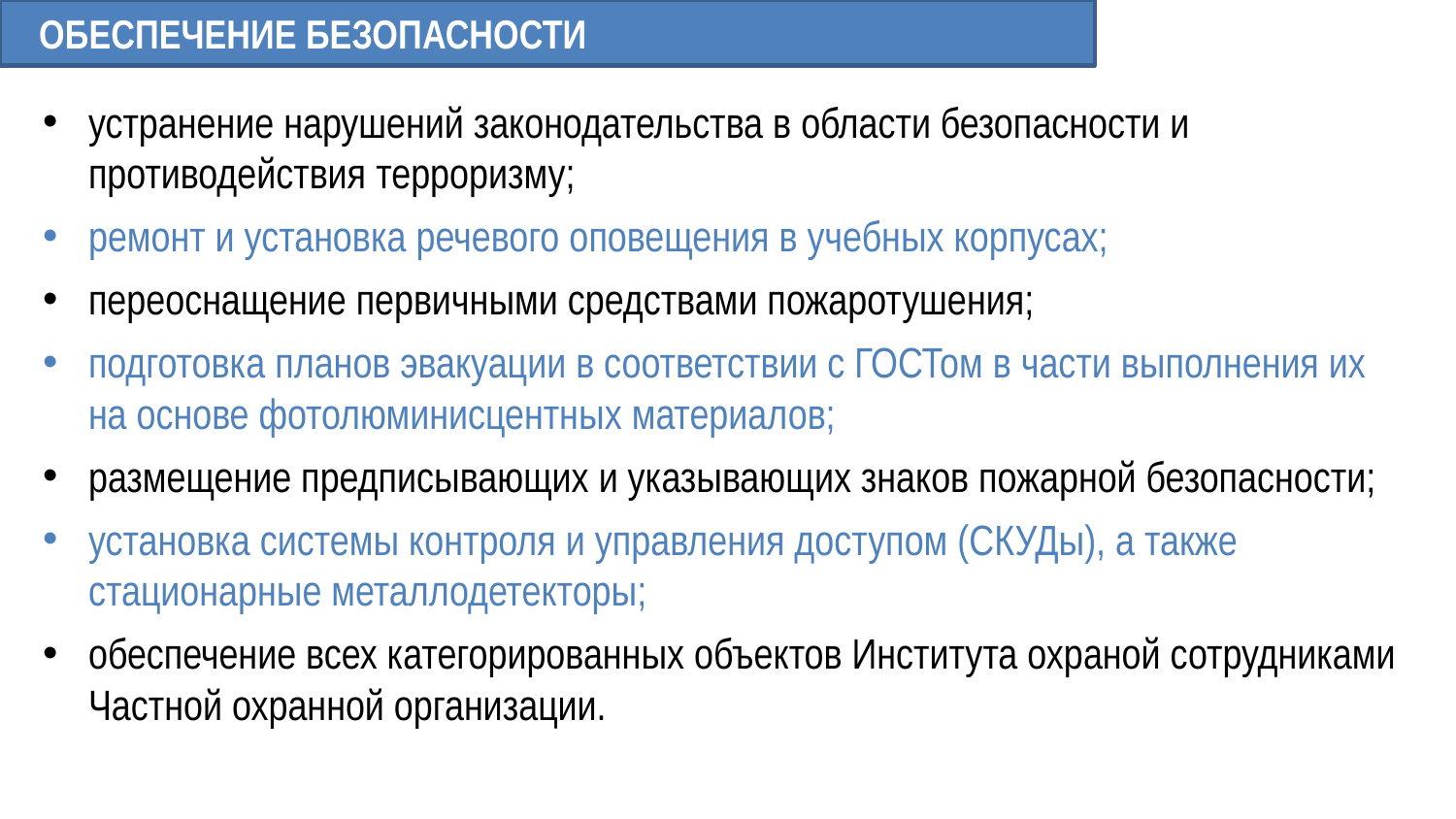

ОБЕСПЕЧЕНИЕ БЕЗОПАСНОСТИ
устранение нарушений законодательства в области безопасности и противодействия терроризму;

ремонт и установка речевого оповещения в учебных корпусах;

переоснащение первичными средствами пожаротушения;

подготовка планов эвакуации в соответствии с ГОСТом в части выполнения их на основе фотолюминисцентных материалов;

размещение предписывающих и указывающих знаков пожарной безопасности;

установка системы контроля и управления доступом (СКУДы), а также стационарные металлодетекторы;

обеспечение всех категорированных объектов Института охраной сотрудниками Частной охранной организации.